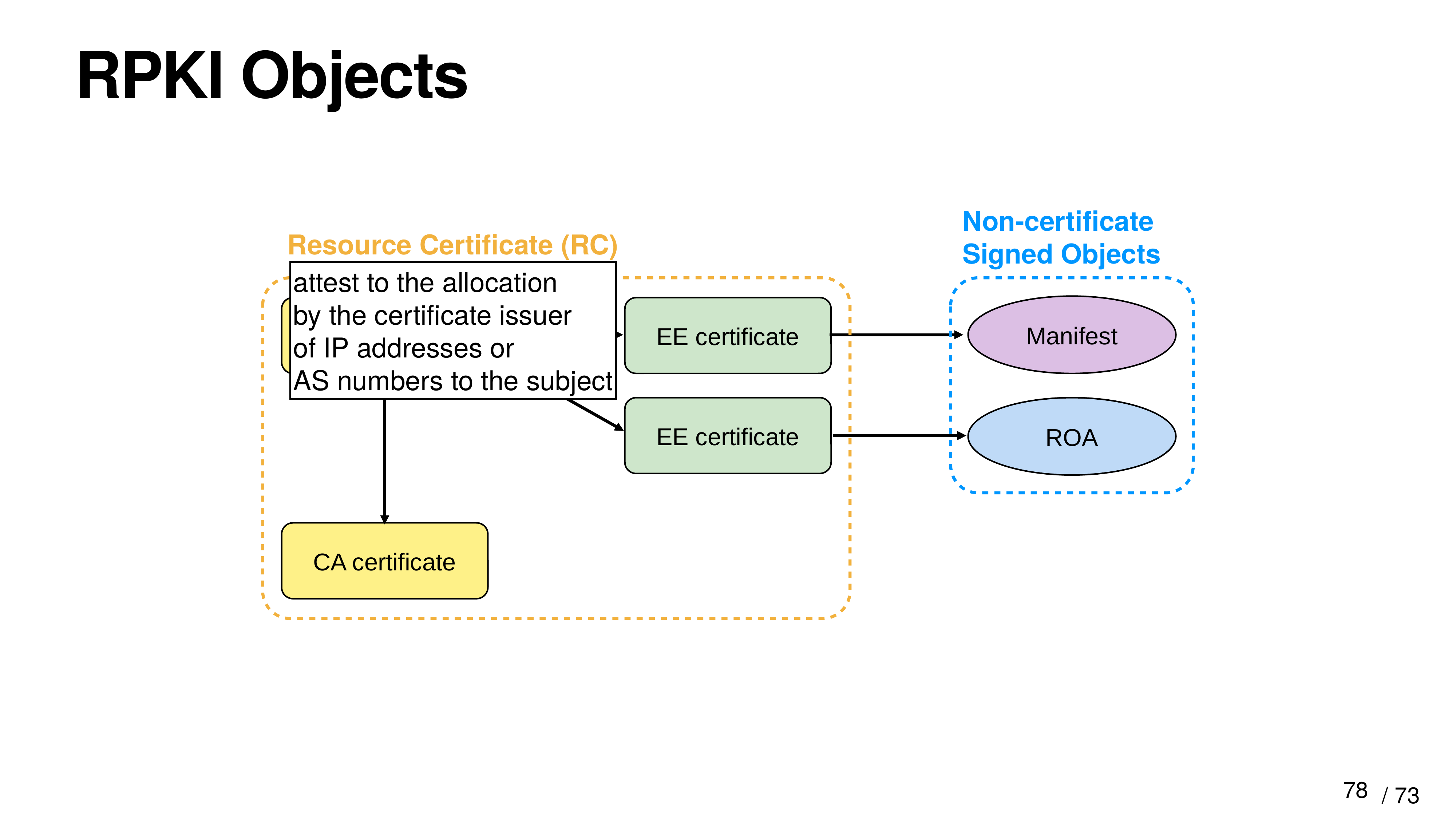

# RPKI Objects
Non-certificate
Signed Objects
Resource Certificate (RC)
attest to the allocation
by the certificate issuer
of IP addresses or
AS numbers to the subject

Manifest
CA certificate
EE certificate

EE certificate
ROA

CA certificate
78